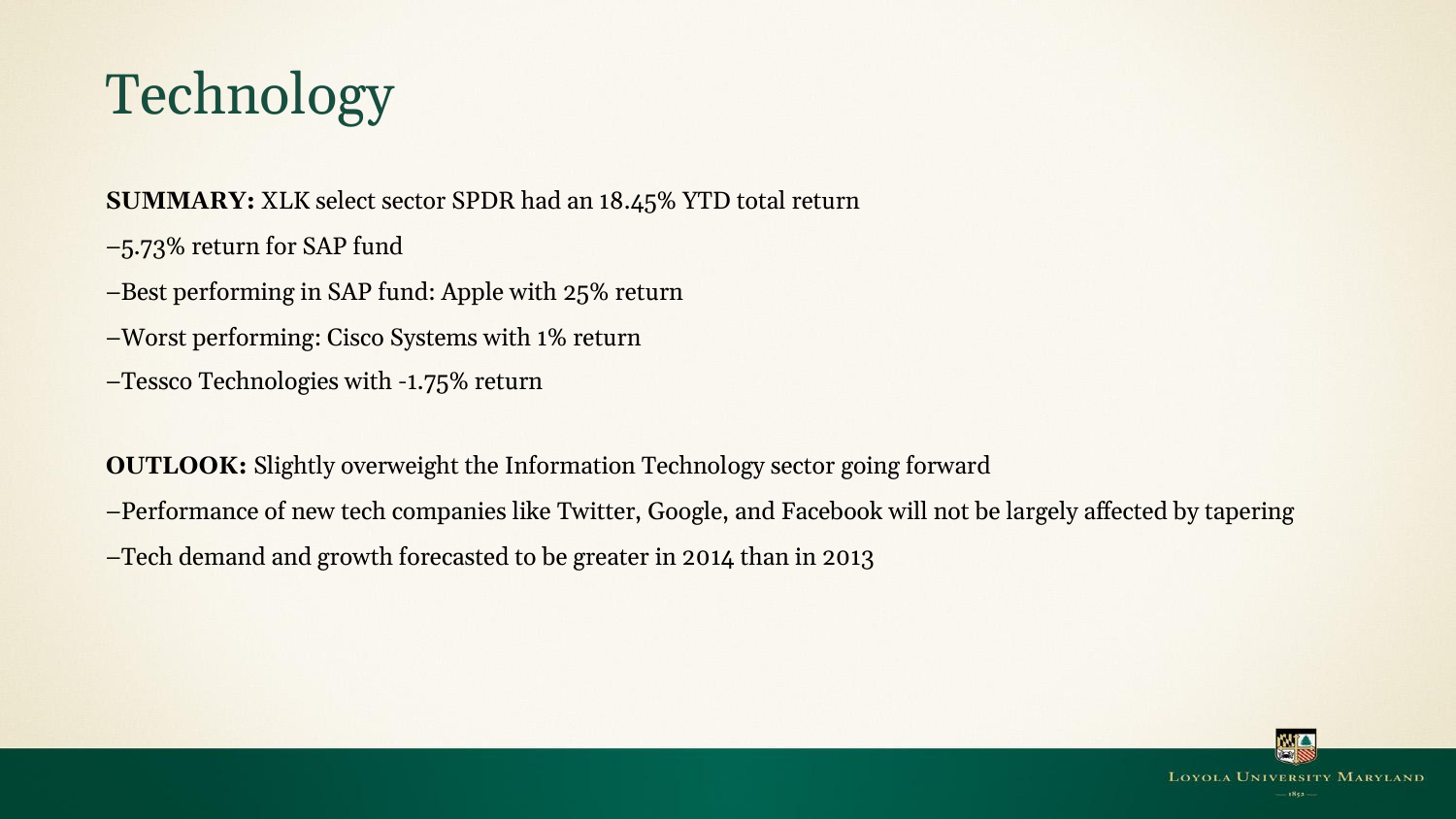

# Technology
SUMMARY: XLK select sector SPDR had an 18.45% YTD total return
–5.73% return for SAP fund
–Best performing in SAP fund: Apple with 25% return
–Worst performing: Cisco Systems with 1% return
–Tessco Technologies with -1.75% return

OUTLOOK: Slightly overweight the Information Technology sector going forward
–Performance of new tech companies like Twitter, Google, and Facebook will not be largely affected by tapering
–Tech demand and growth forecasted to be greater in 2014 than in 2013